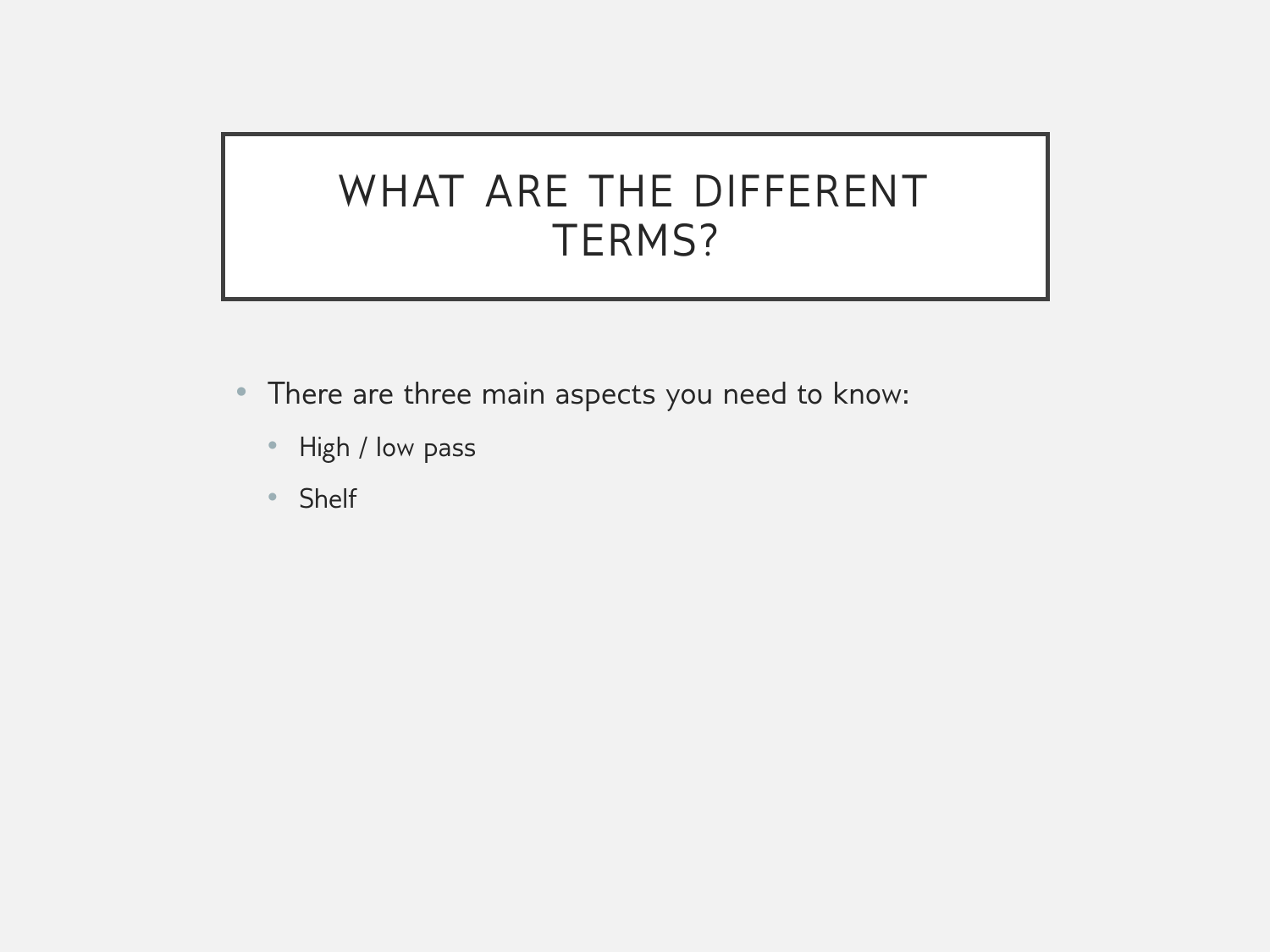

# What are the different terms?
There are three main aspects you need to know:
High / low pass
Shelf